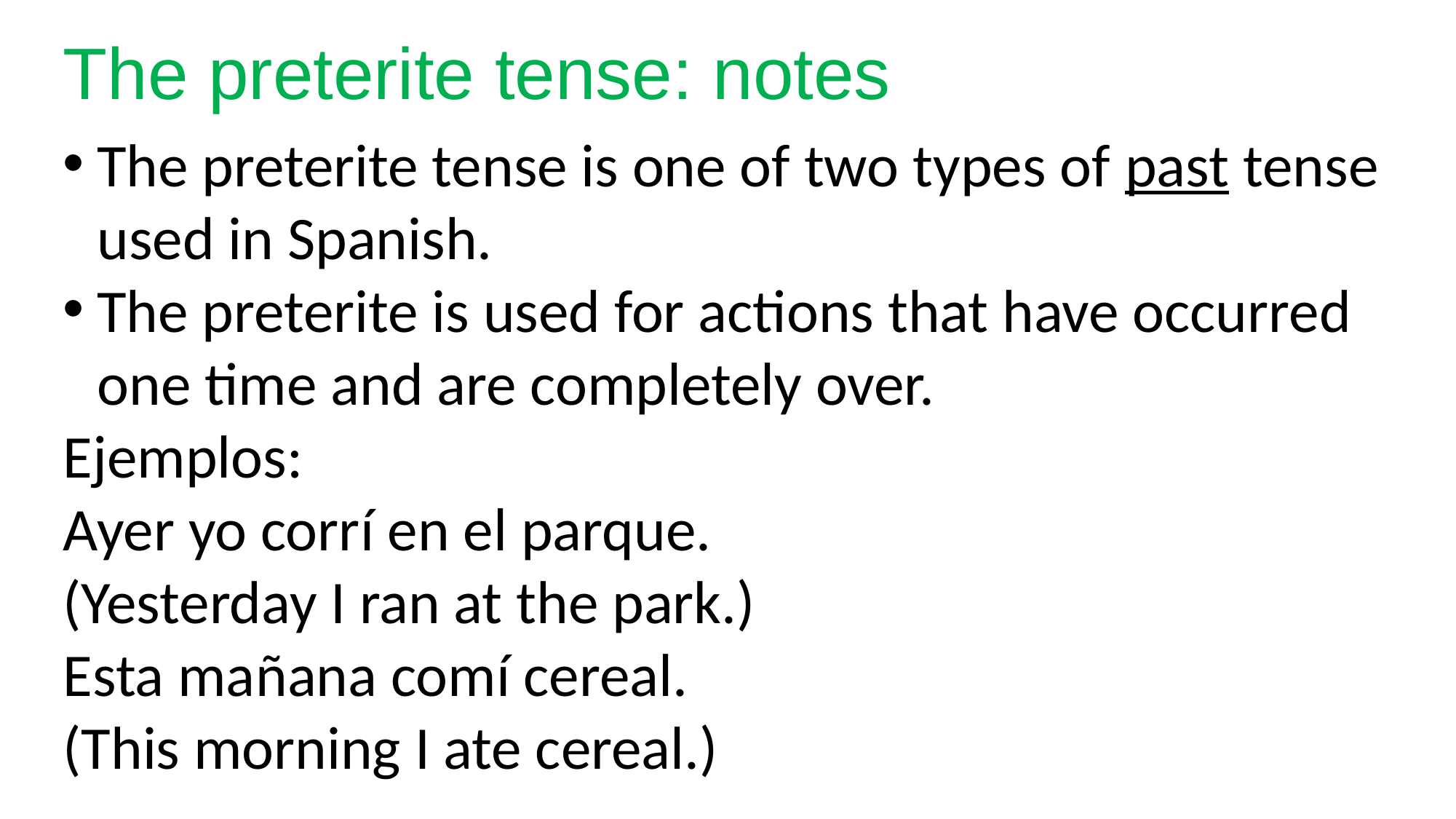

The preterite tense: notes
The preterite tense is one of two types of past tense used in Spanish.
The preterite is used for actions that have occurred one time and are completely over.
Ejemplos:
Ayer yo corrí en el parque.
(Yesterday I ran at the park.)
Esta mañana comí cereal.
(This morning I ate cereal.)